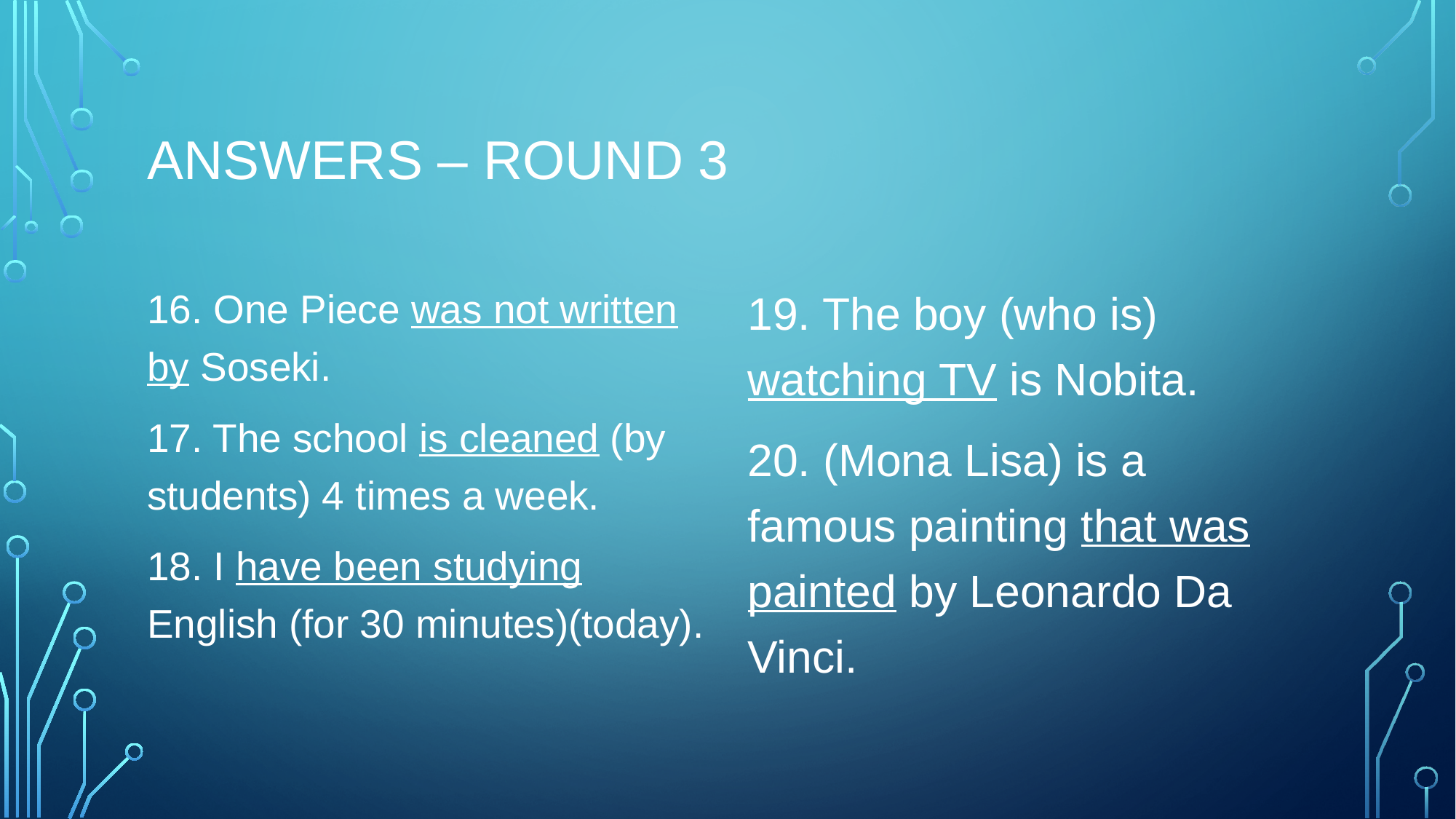

# Answers – Round 3
16. One Piece was not written by Soseki.
17. The school is cleaned (by students) 4 times a week.
18. I have been studying English (for 30 minutes)(today).

19. The boy (who is) watching TV is Nobita.
20. (Mona Lisa) is a famous painting that was painted by Leonardo Da Vinci.